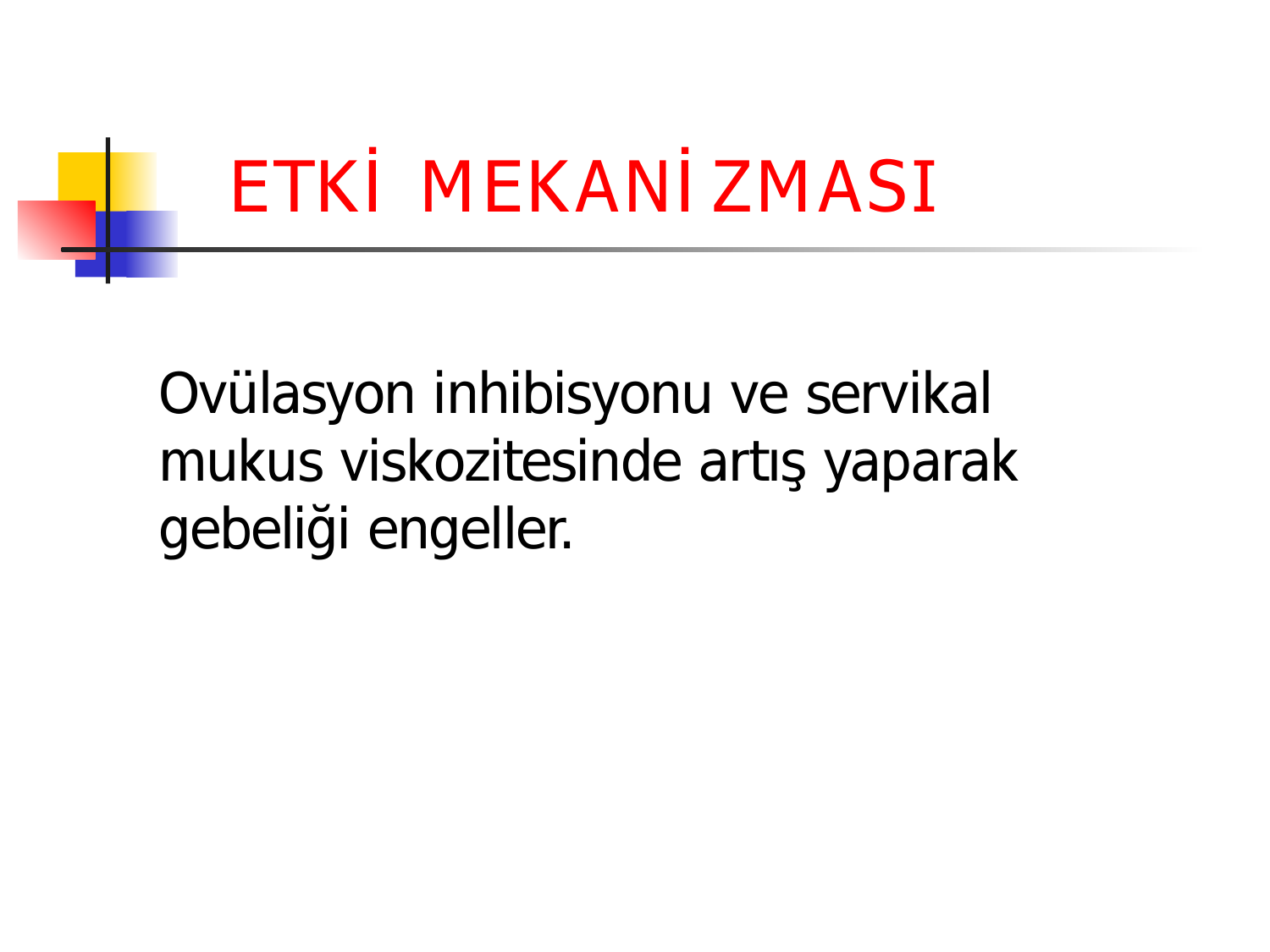

# ETKİ MEKANİZMASI
	Ovülasyon inhibisyonu ve servikal mukus viskozitesinde artış yaparak gebeliği engeller.